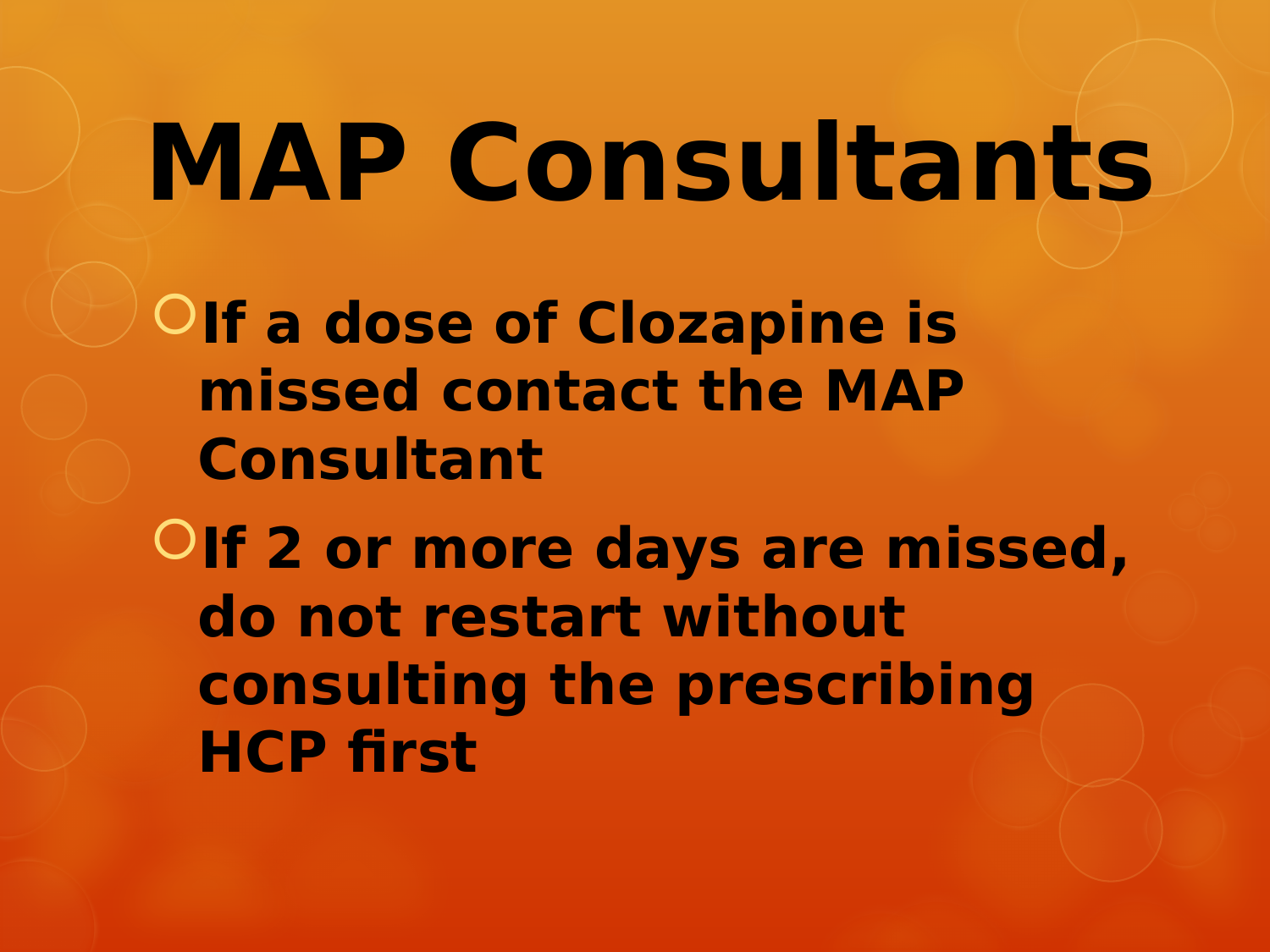

# MAP Consultants
If a dose of Clozapine is missed contact the MAP Consultant
If 2 or more days are missed, do not restart without consulting the prescribing HCP first